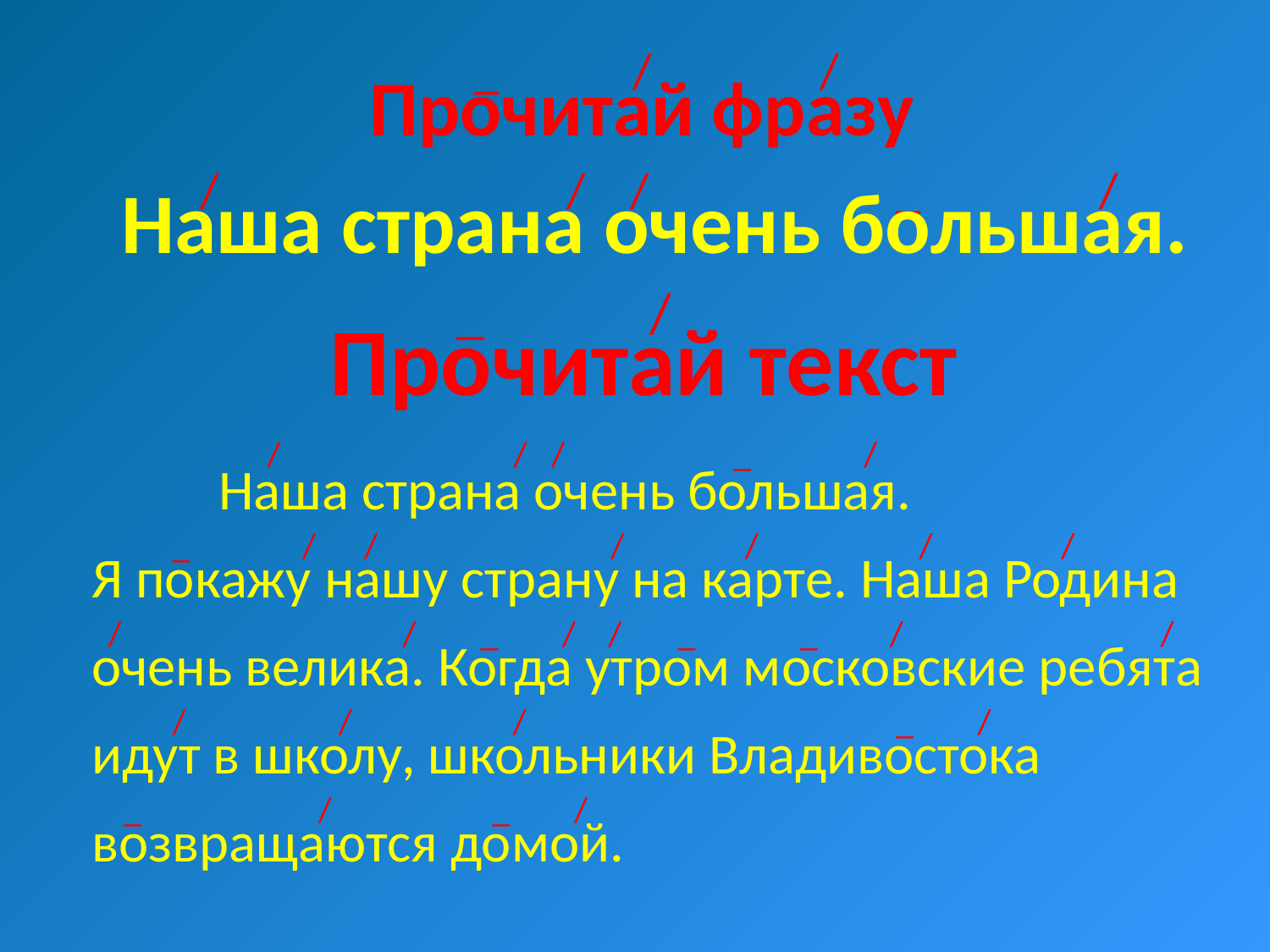

_            /               /
Прочитай фразу
       /                               /    /                      _                /
Наша страна очень большая.
          _             /
Прочитай текст
	      /                             /   /                     _              /
	Наша страна очень большая.
          _              /      /                             /               /                    /                /
Я покажу нашу страну на карте. Наша Родина
  /                                   /        _        /    /       _             _         /                                /
очень велика. Когда утром московские ребята
          /                   /                    /                                              _        /
идут в школу, школьники Владивостока
    _                      /                    _        /
возвращаются домой.